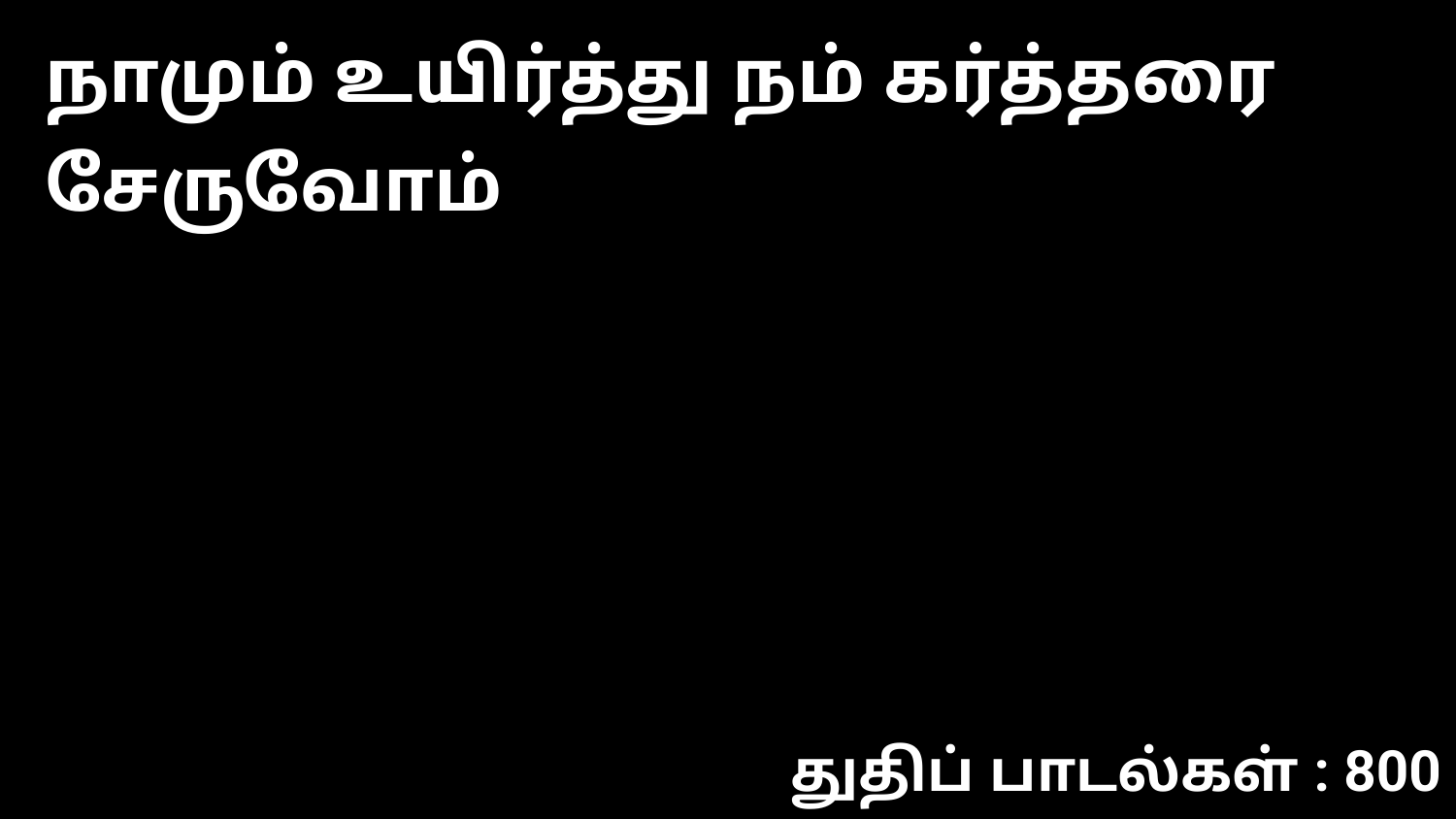

நாமும் உயிர்த்து நம் கர்த்தரை சேருவோம்
துதிப் பாடல்கள் : 800